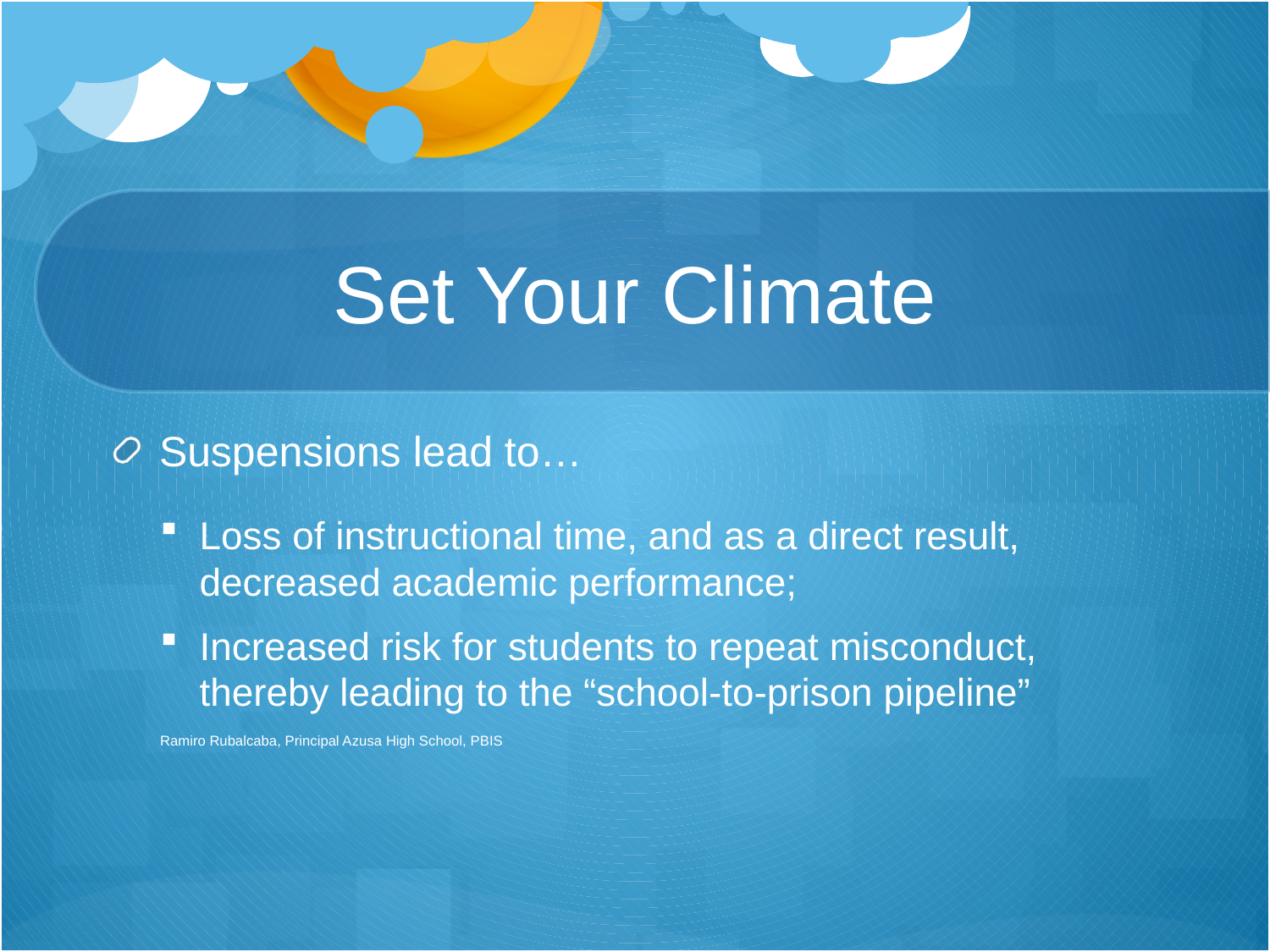

# Set Your Climate
Suspensions lead to…
Loss of instructional time, and as a direct result, decreased academic performance;
Increased risk for students to repeat misconduct, thereby leading to the “school-to-prison pipeline”
Ramiro Rubalcaba, Principal Azusa High School, PBIS